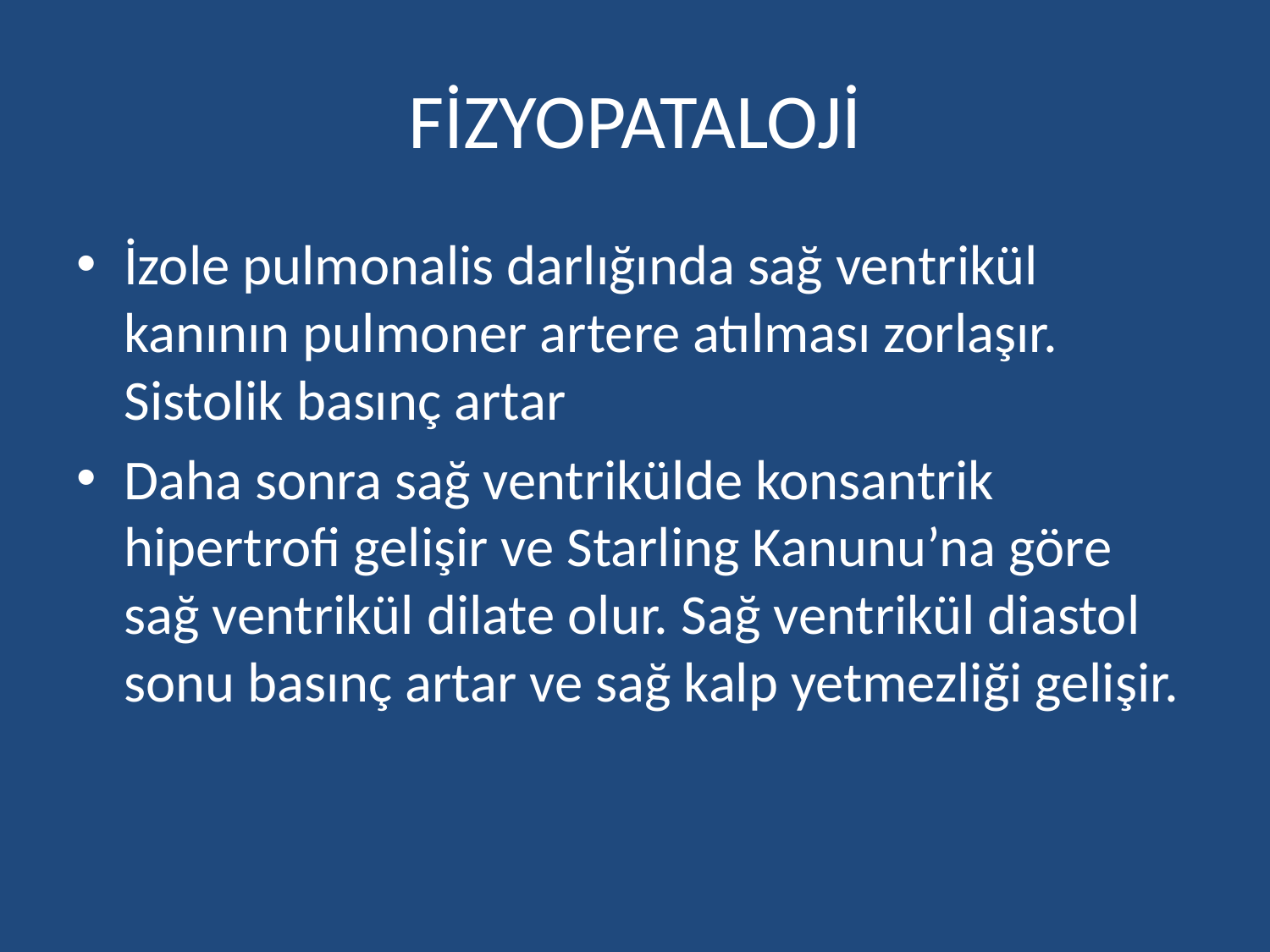

# FİZYOPATALOJİ
İzole pulmonalis darlığında sağ ventrikül kanının pulmoner artere atılması zorlaşır. Sistolik basınç artar
Daha sonra sağ ventrikülde konsantrik hipertrofi gelişir ve Starling Kanunu’na göre sağ ventrikül dilate olur. Sağ ventrikül diastol sonu basınç artar ve sağ kalp yetmezliği gelişir.